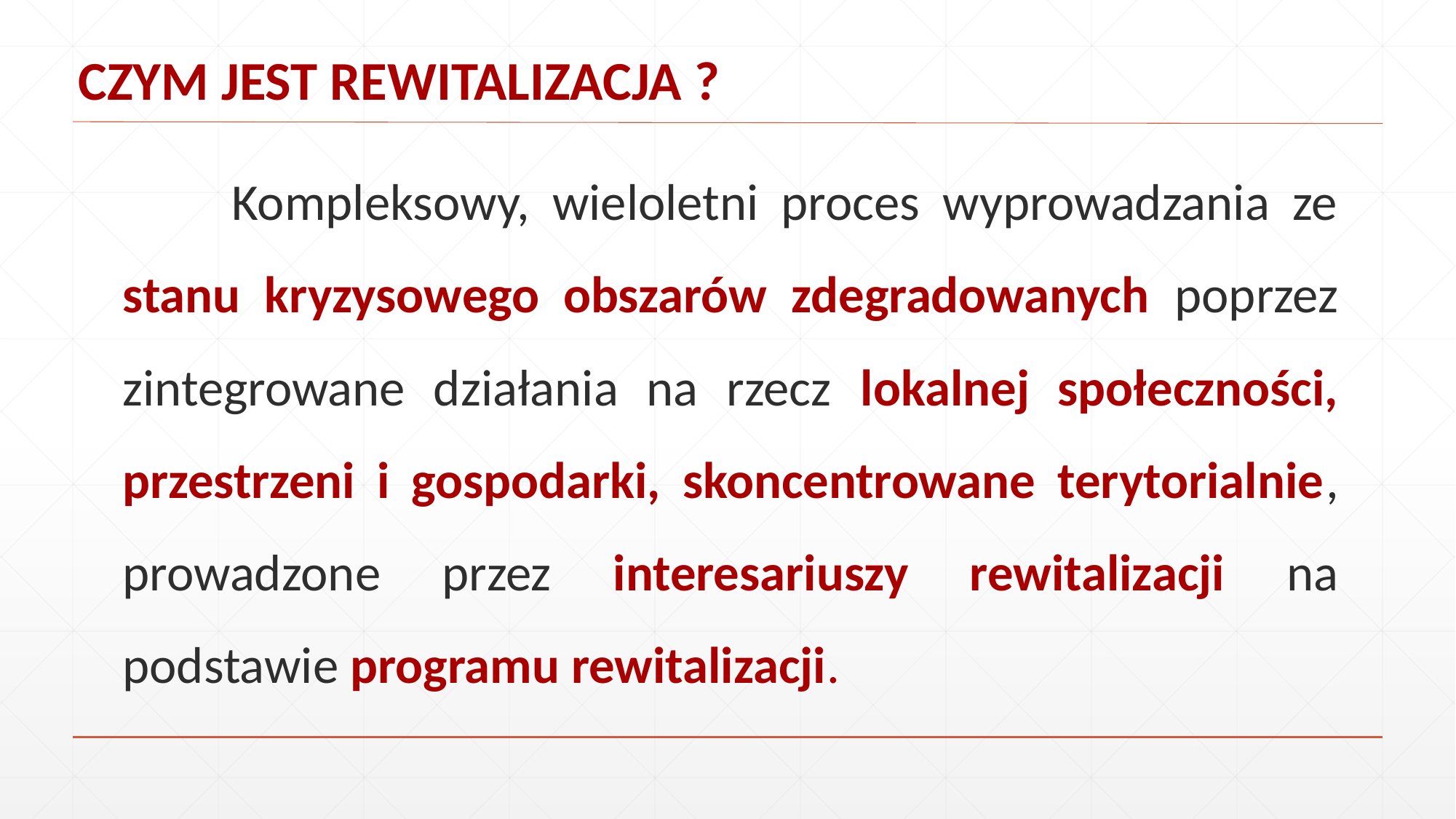

# CZYM JEST REWITALIZACJA ?
	Kompleksowy, wieloletni proces wyprowadzania ze stanu kryzysowego obszarów zdegradowanych poprzez zintegrowane działania na rzecz lokalnej społeczności, przestrzeni i gospodarki, skoncentrowane terytorialnie, prowadzone przez interesariuszy rewitalizacji na podstawie programu rewitalizacji.